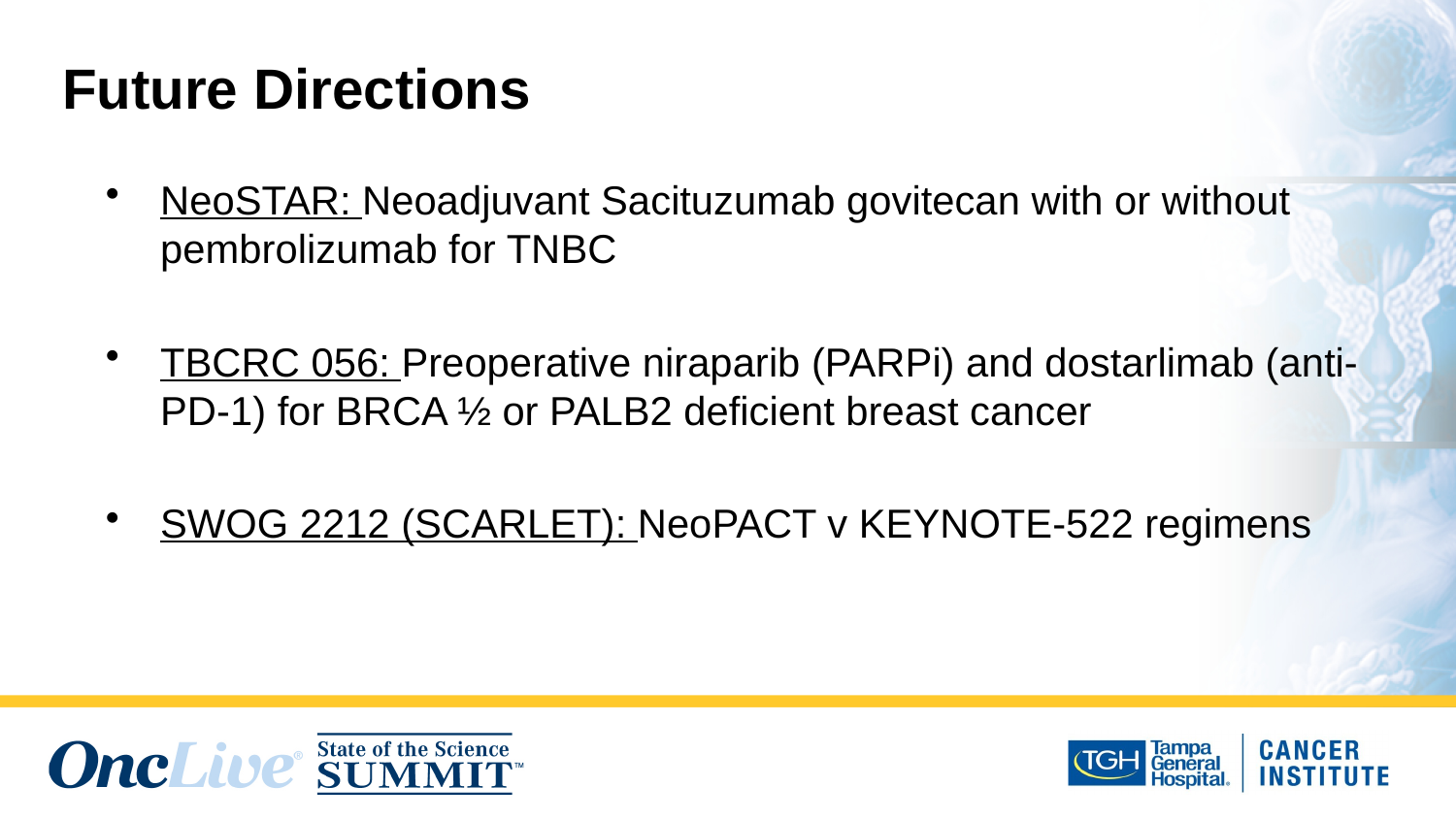

#
Future Directions
NeoSTAR: Neoadjuvant Sacituzumab govitecan with or without pembrolizumab for TNBC

TBCRC 056: Preoperative niraparib (PARPi) and dostarlimab (anti-PD-1) for BRCA ½ or PALB2 deficient breast cancer

SWOG 2212 (SCARLET): NeoPACT v KEYNOTE-522 regimens